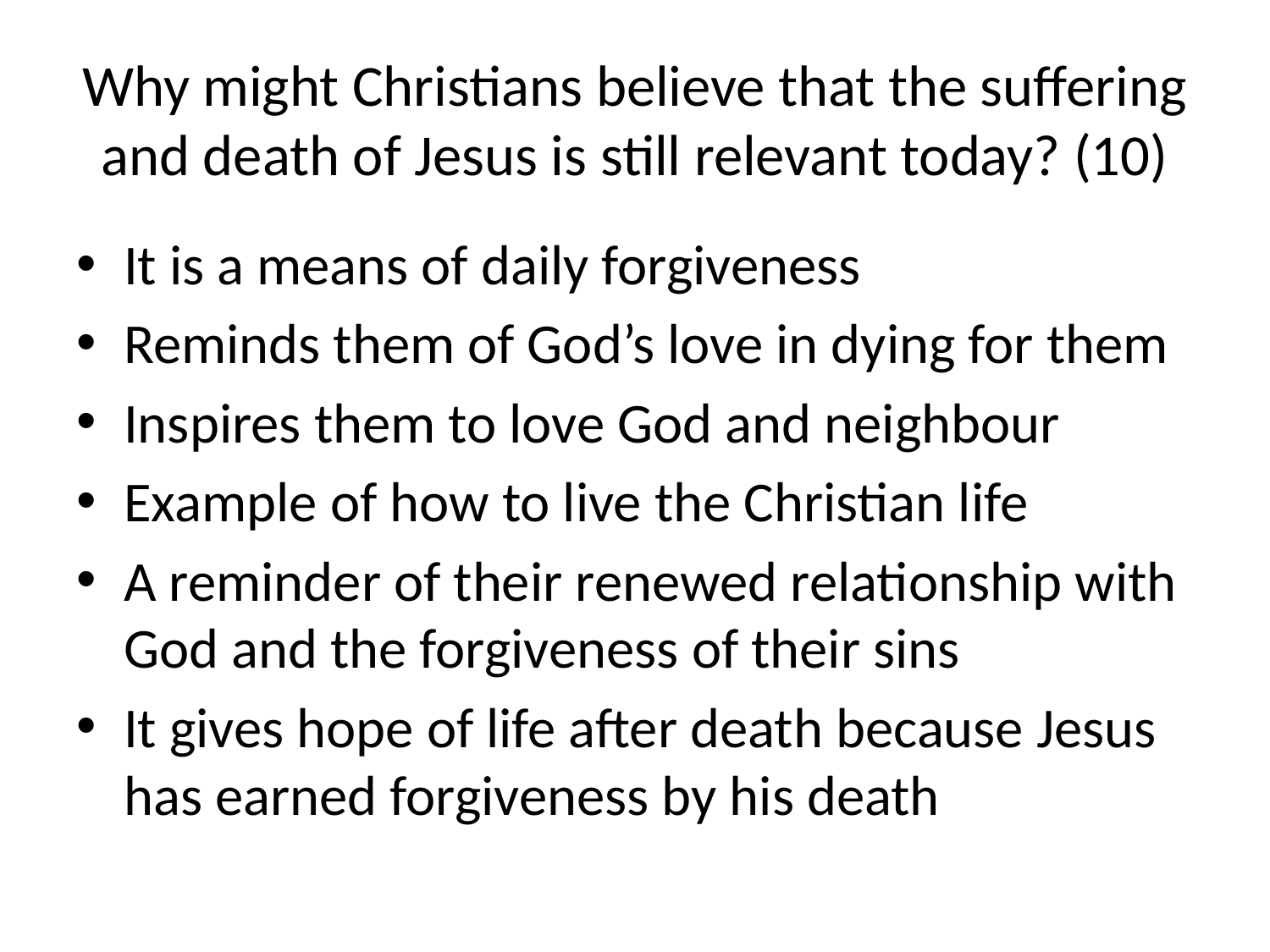

# Why might Christians believe that the suffering and death of Jesus is still relevant today? (10)
It is a means of daily forgiveness
Reminds them of God’s love in dying for them
Inspires them to love God and neighbour
Example of how to live the Christian life
A reminder of their renewed relationship with God and the forgiveness of their sins
It gives hope of life after death because Jesus has earned forgiveness by his death